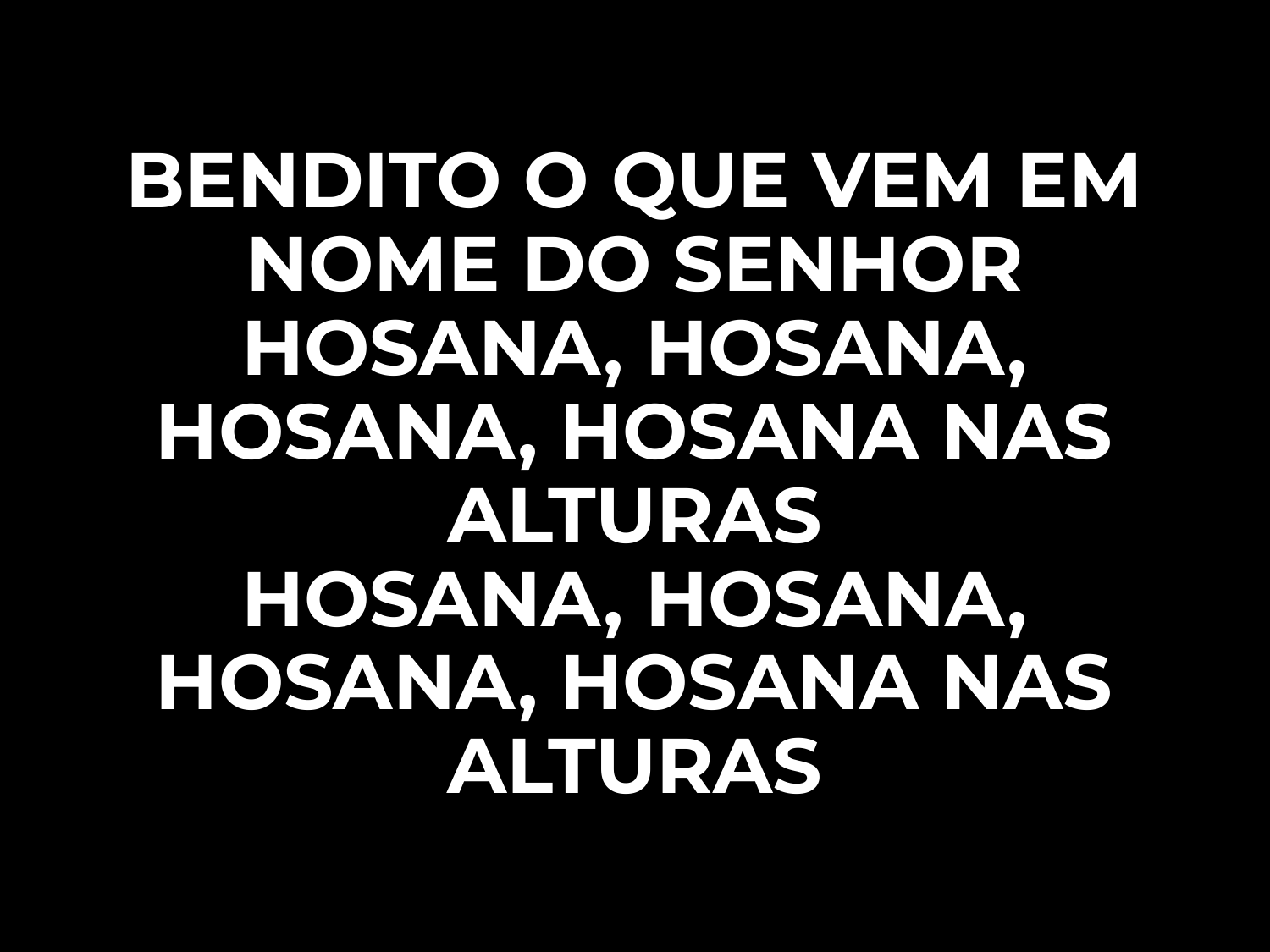

BENDITO O QUE VEM EM NOME DO SENHOR
HOSANA, HOSANA, HOSANA, HOSANA NAS ALTURAS
HOSANA, HOSANA, HOSANA, HOSANA NAS ALTURAS